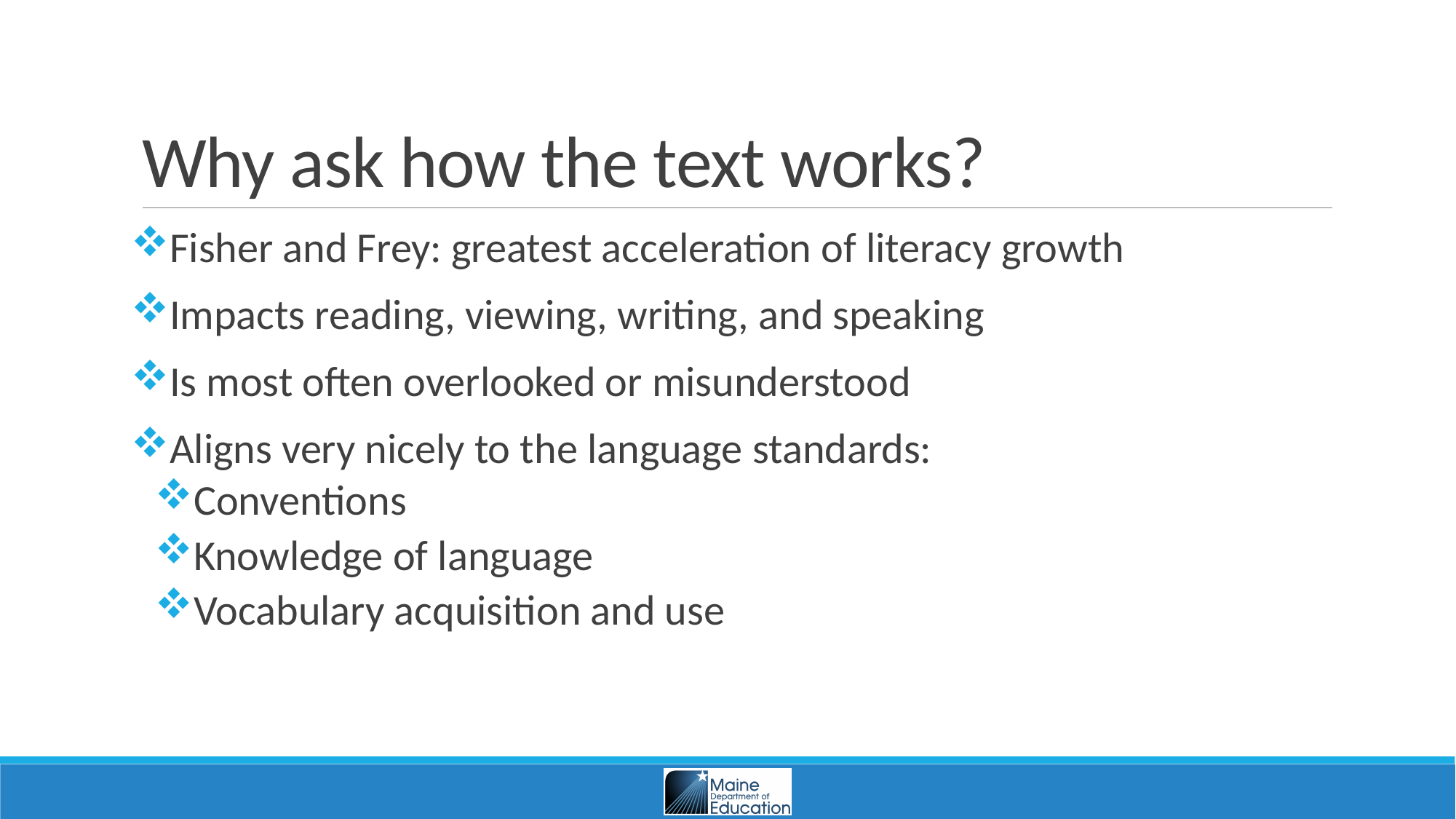

# Why ask how the text works?
Fisher and Frey: greatest acceleration of literacy growth
Impacts reading, viewing, writing, and speaking
Is most often overlooked or misunderstood
Aligns very nicely to the language standards:
Conventions
Knowledge of language
Vocabulary acquisition and use